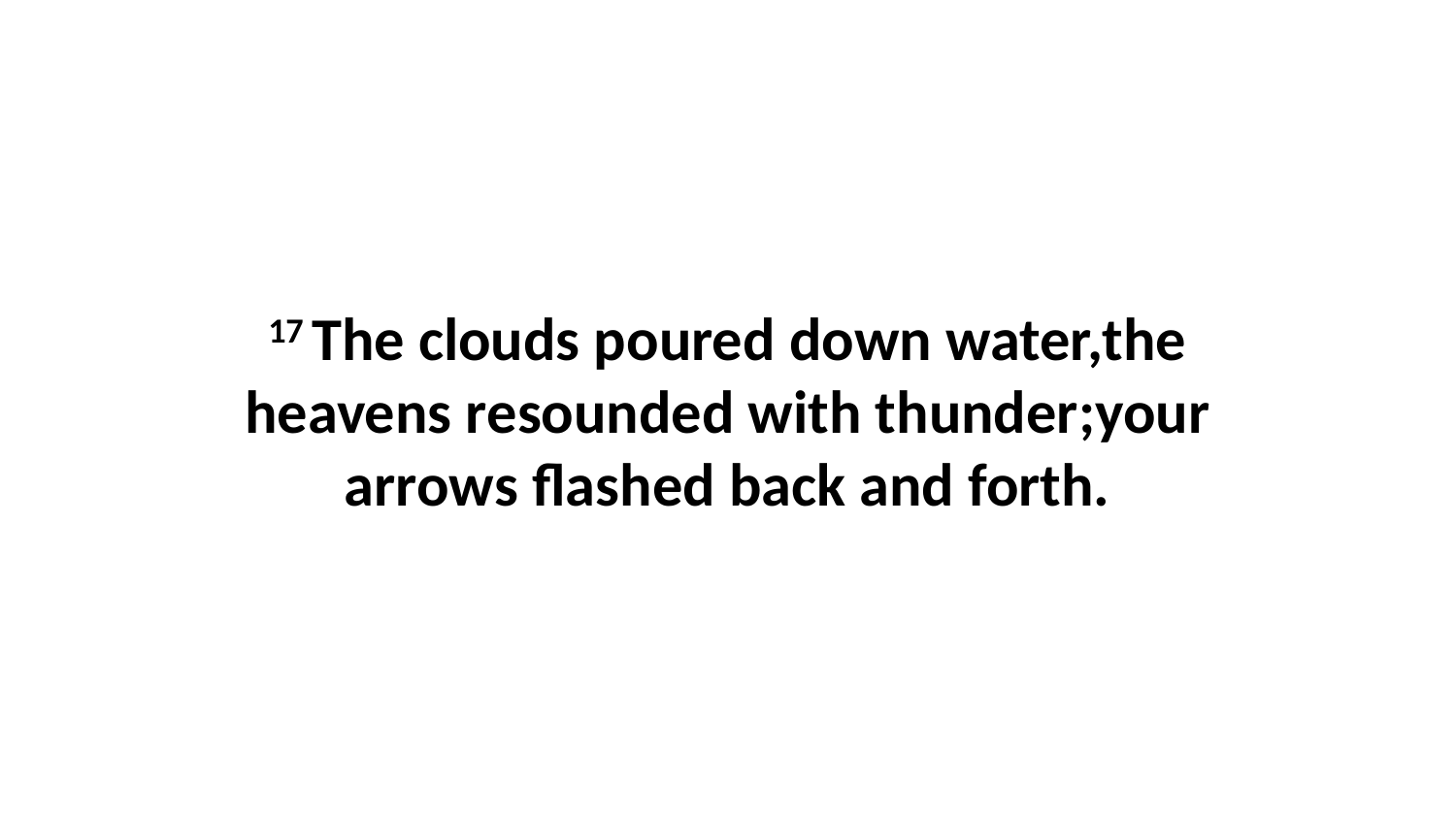

17 The clouds poured down water,the heavens resounded with thunder;your arrows flashed back and forth.